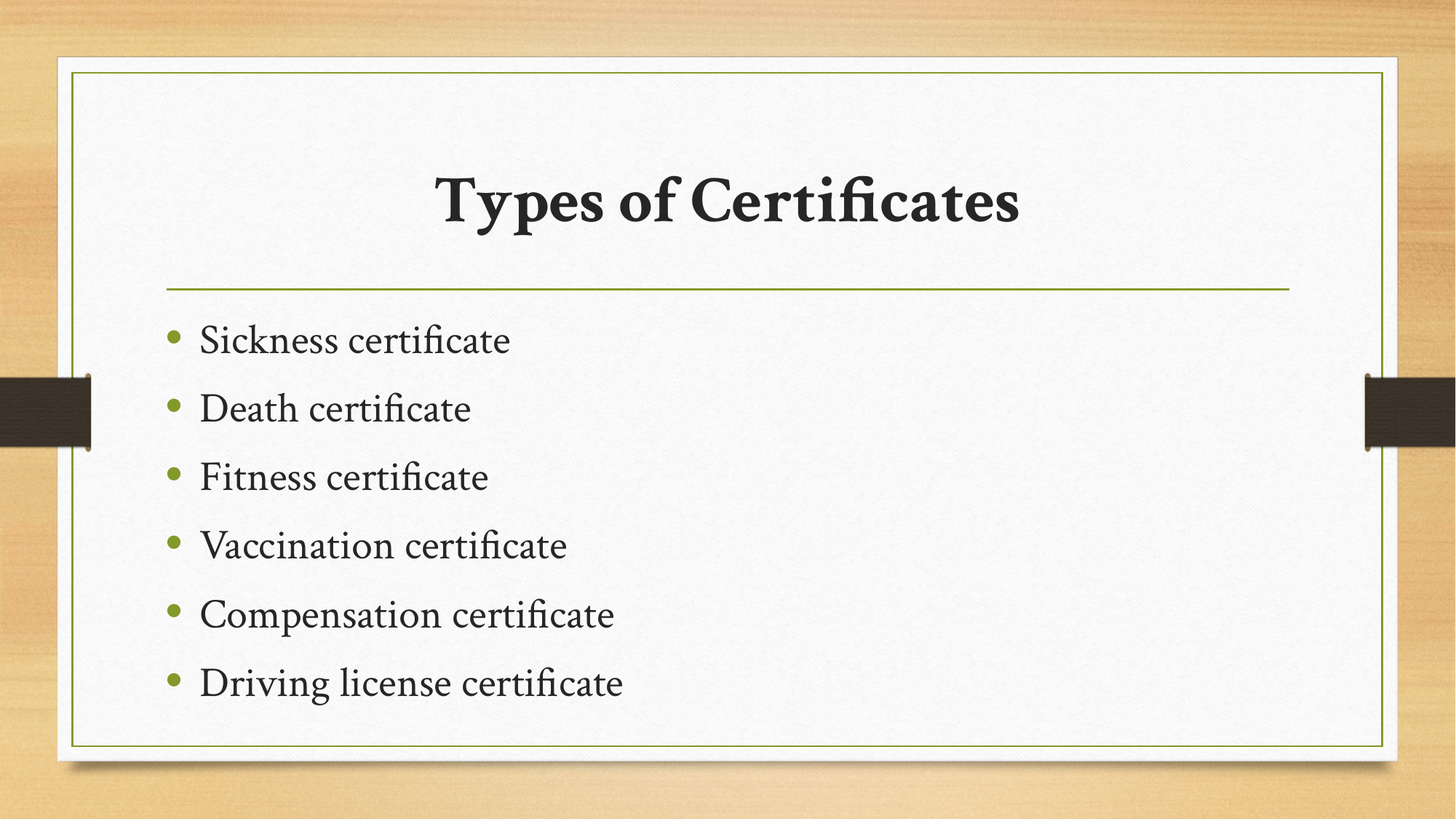

# Types of Certificates
Sickness certificate
Death certificate
Fitness certificate
Vaccination certificate
Compensation certificate
Driving license certificate